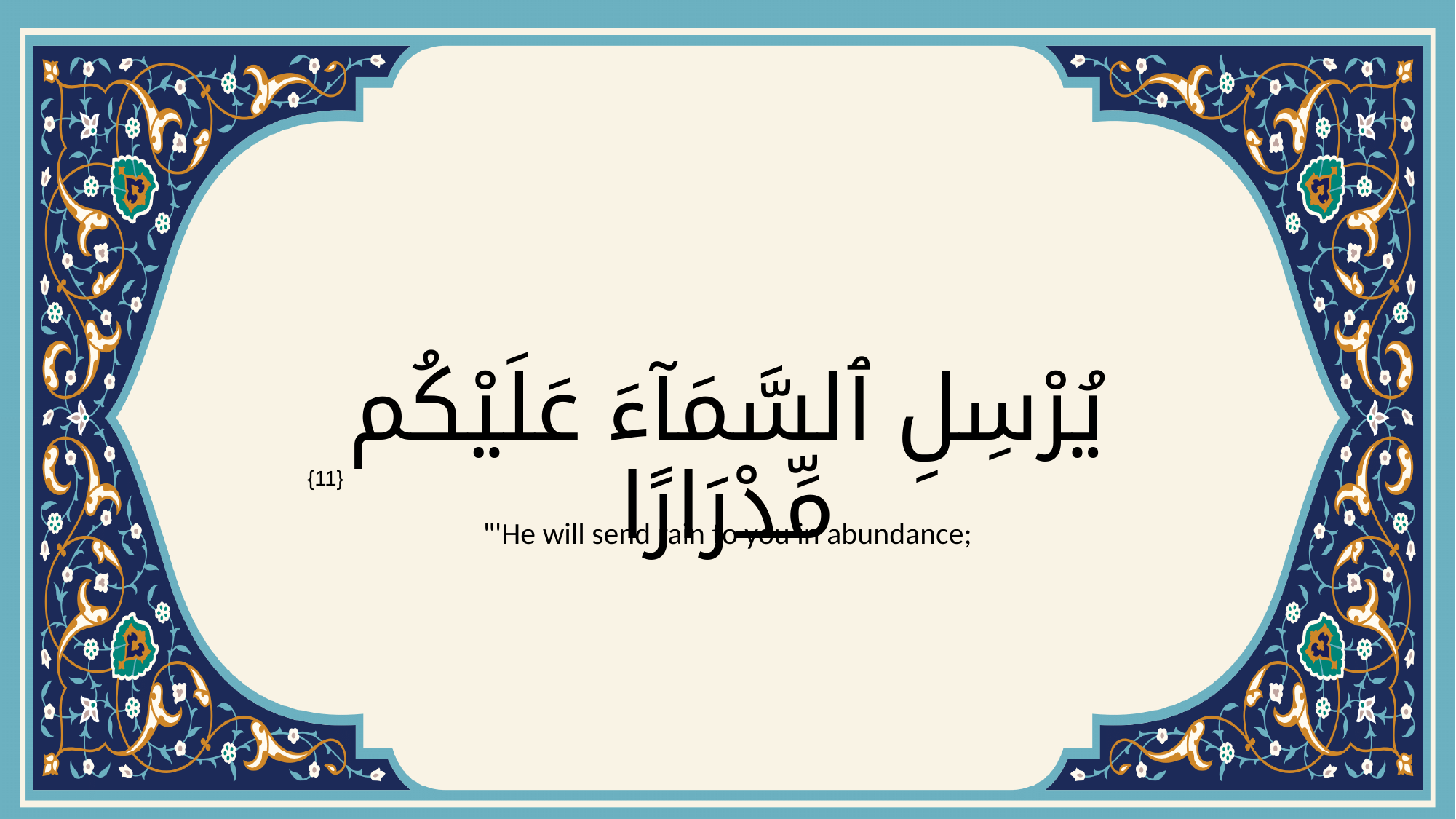

# يُرْسِلِ ٱلسَّمَآءَ عَلَيْكُم مِّدْرَارًا
{11}
"'He will send rain to you in abundance;